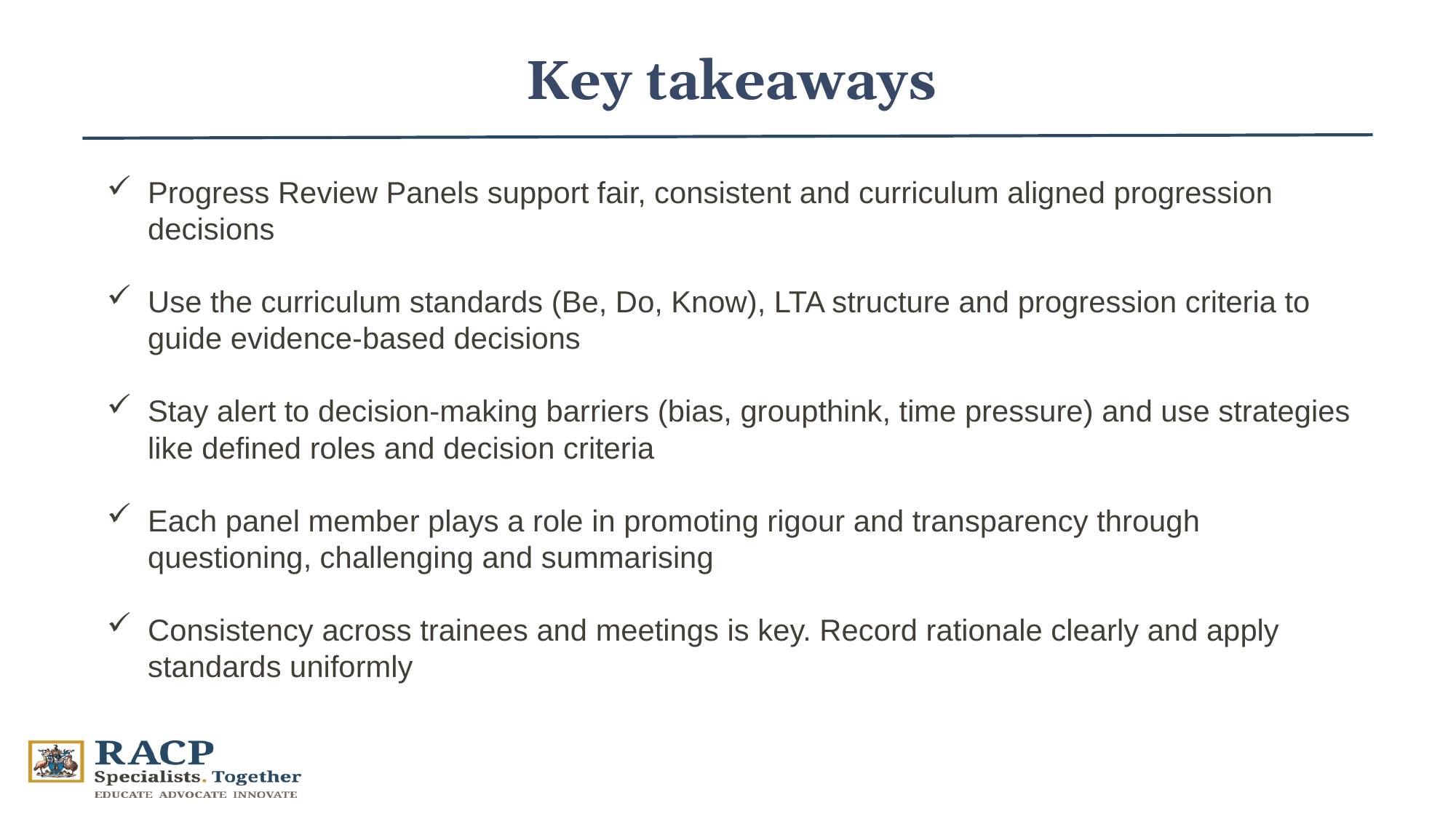

Key takeaways

Progress Review Panels support fair, consistent and curriculum aligned progression decisions

Use the curriculum standards (Be, Do, Know), LTA structure and progression criteria to guide evidence-based decisions

Stay alert to decision-making barriers (bias, groupthink, time pressure) and use strategies like defined roles and decision criteria

Each panel member plays a role in promoting rigour and transparency through questioning, challenging and summarising

Consistency across trainees and meetings is key. Record rationale clearly and apply standards uniformly